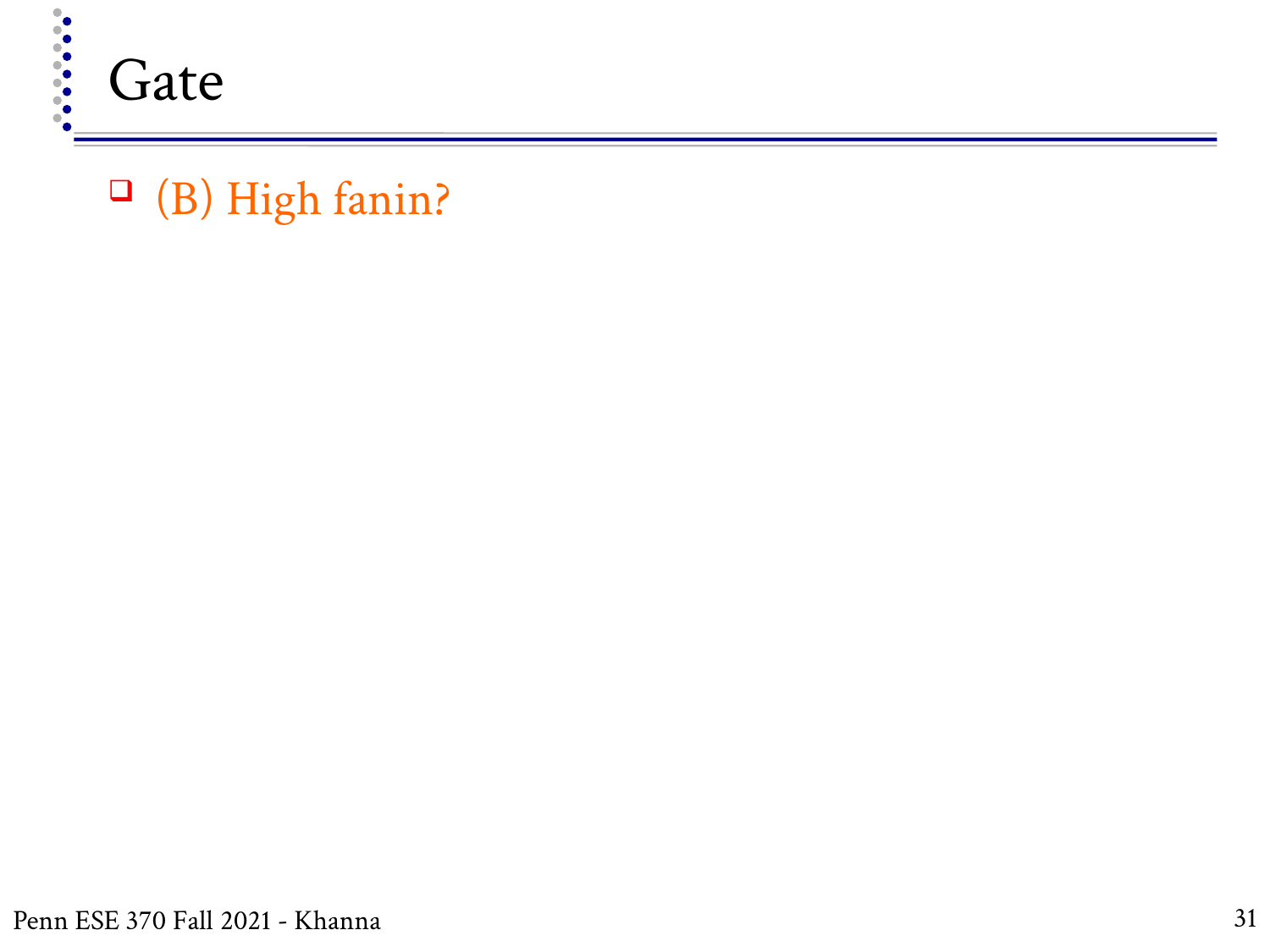

# Gate
(B) High fanin?
Penn ESE 370 Fall 2021 - Khanna
31